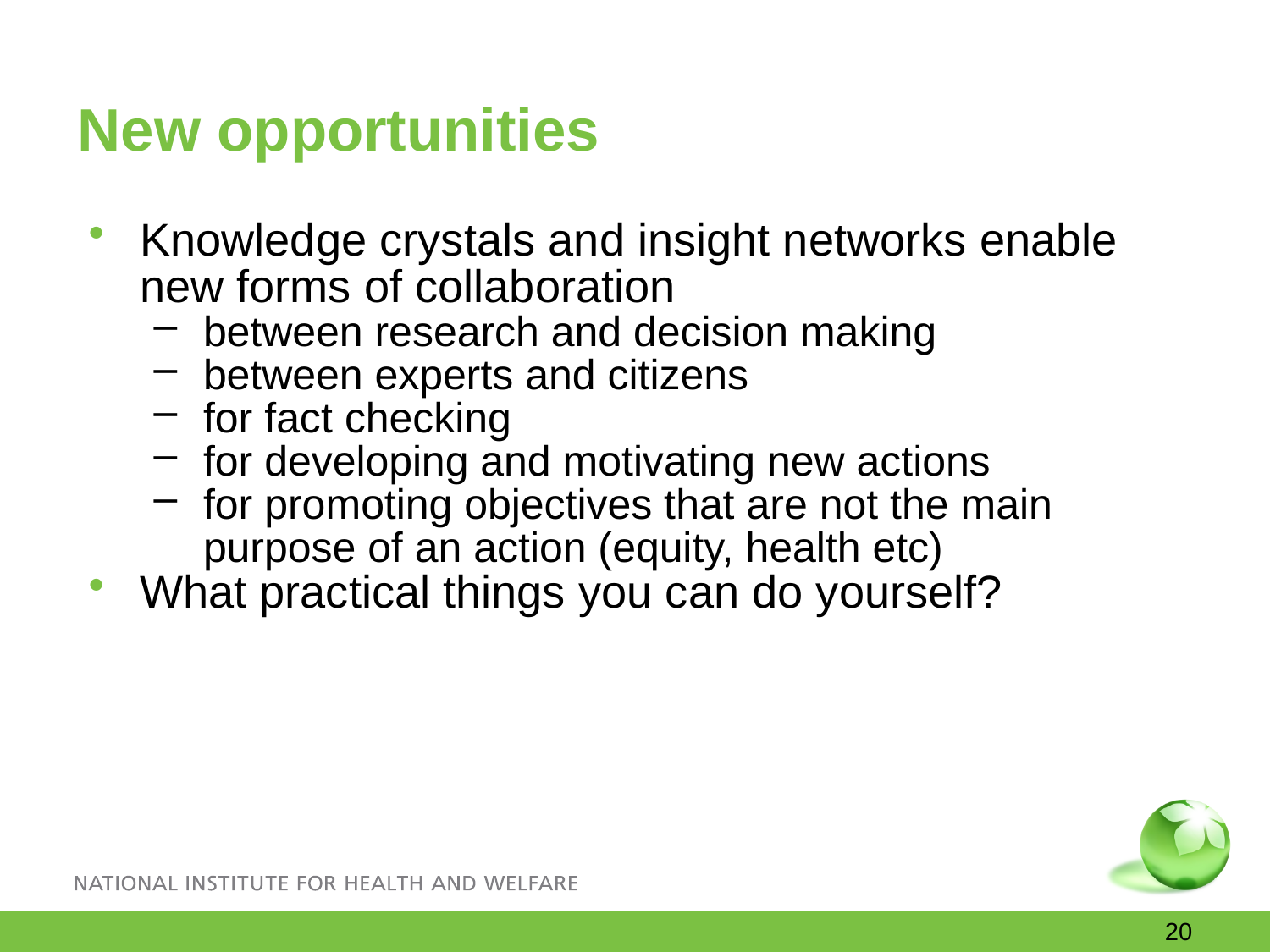

# New opportunities
Knowledge crystals and insight networks enable new forms of collaboration
between research and decision making
between experts and citizens
for fact checking
for developing and motivating new actions
for promoting objectives that are not the main purpose of an action (equity, health etc)
What practical things you can do yourself?
20